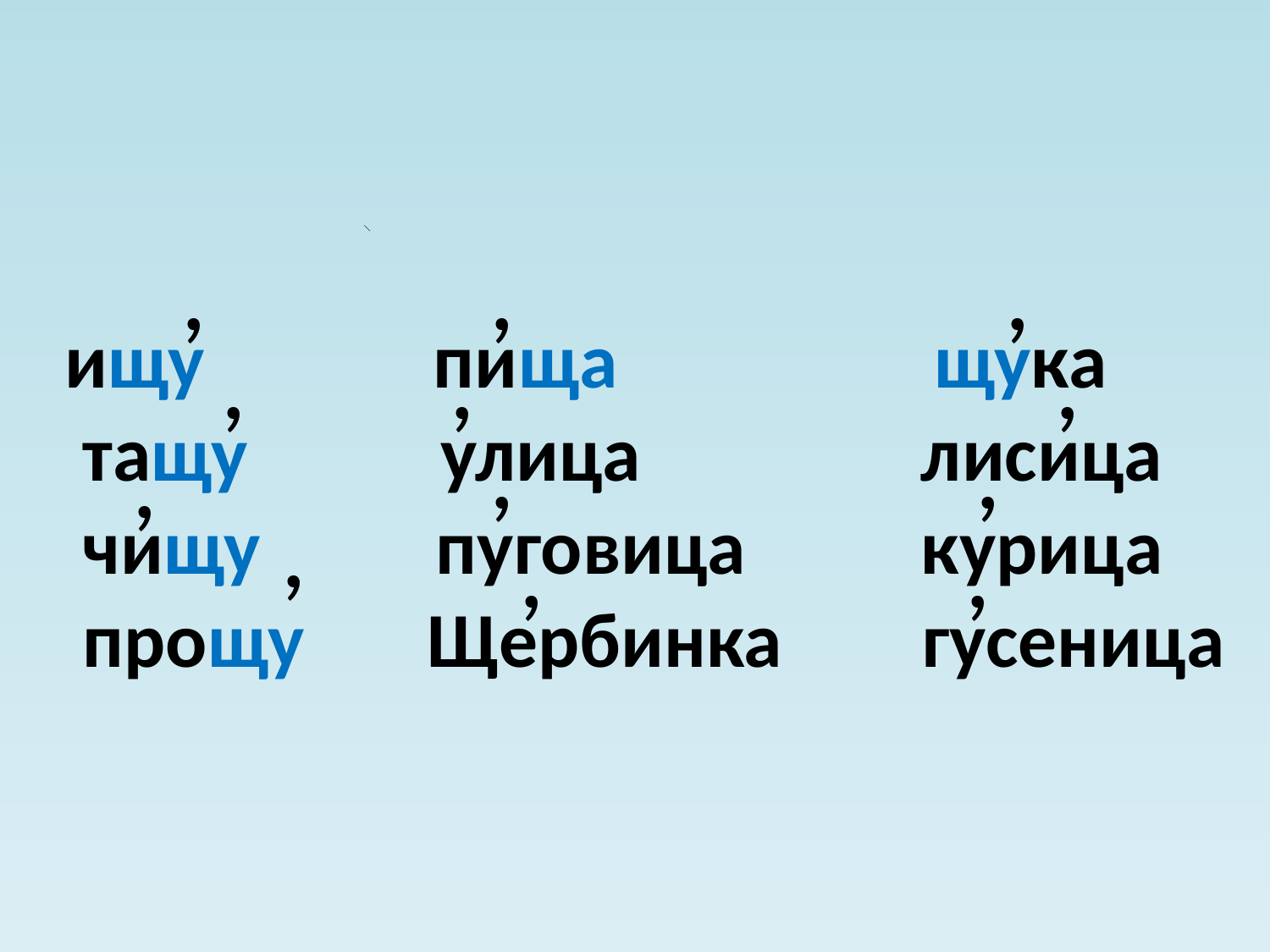

,
,
,

   ищу             пища                  щука
    тащу           улица                лисица
    чищу          пуговица          курица
    прощу       Щербинка        гусеница
,
,
,
,
,
,
,
,
,